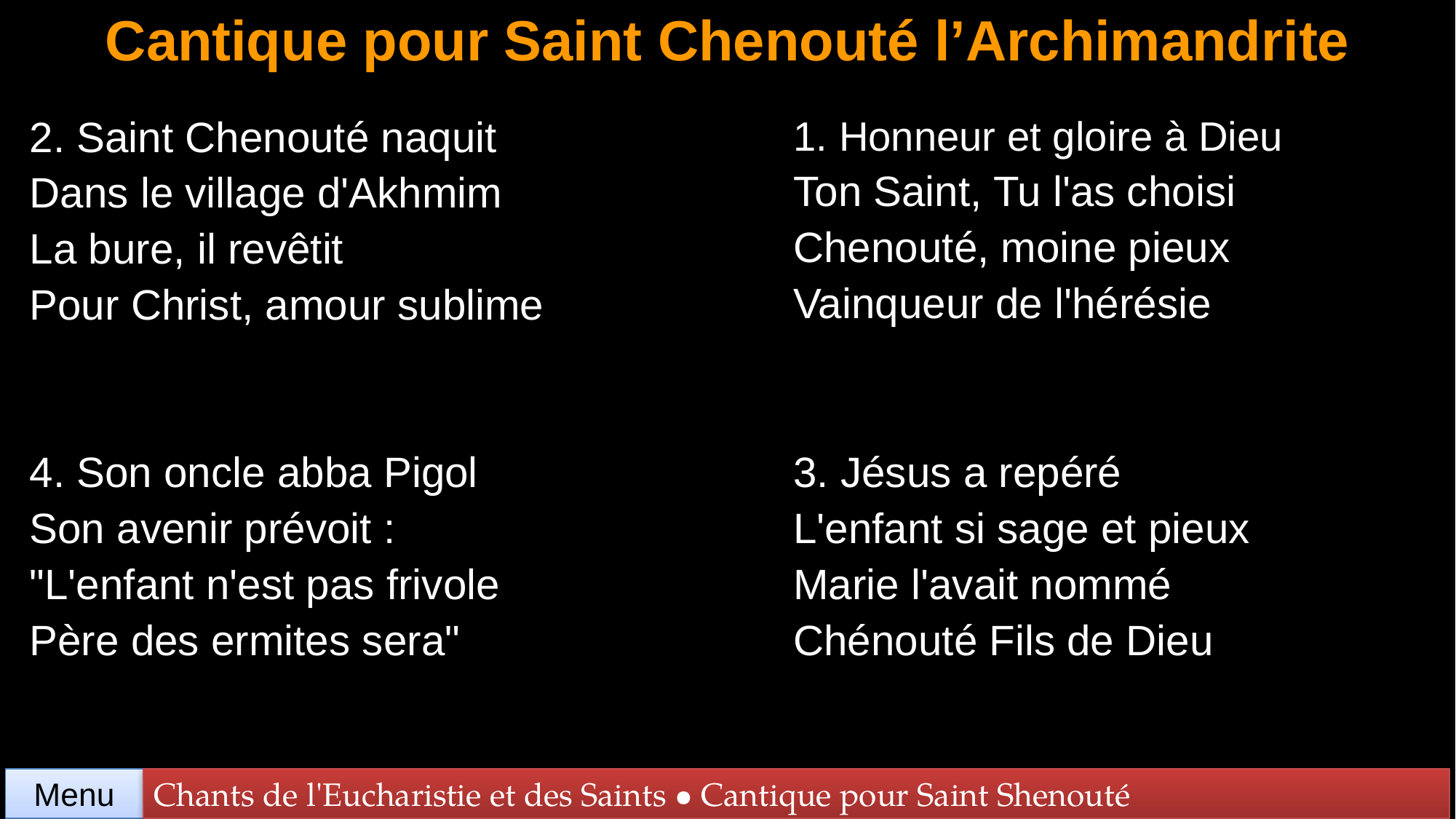

# Cantique pour Saint Chenouté l’Archimandrite
| 2. Saint Chenouté naquit Dans le village d'Akhmim La bure, il revêtit Pour Christ, amour sublime | 1. Honneur et gloire à Dieu Ton Saint, Tu l'as choisi Chenouté, moine pieux Vainqueur de l'hérésie |
| --- | --- |
| 4. Son oncle abba Pigol Son avenir prévoit : "L'enfant n'est pas frivole Père des ermites sera" | 3. Jésus a repéré L'enfant si sage et pieux Marie l'avait nommé Chénouté Fils de Dieu |

Chants de l'Eucharistie et des Saints • Cantique pour Saint Shenouté
Menu